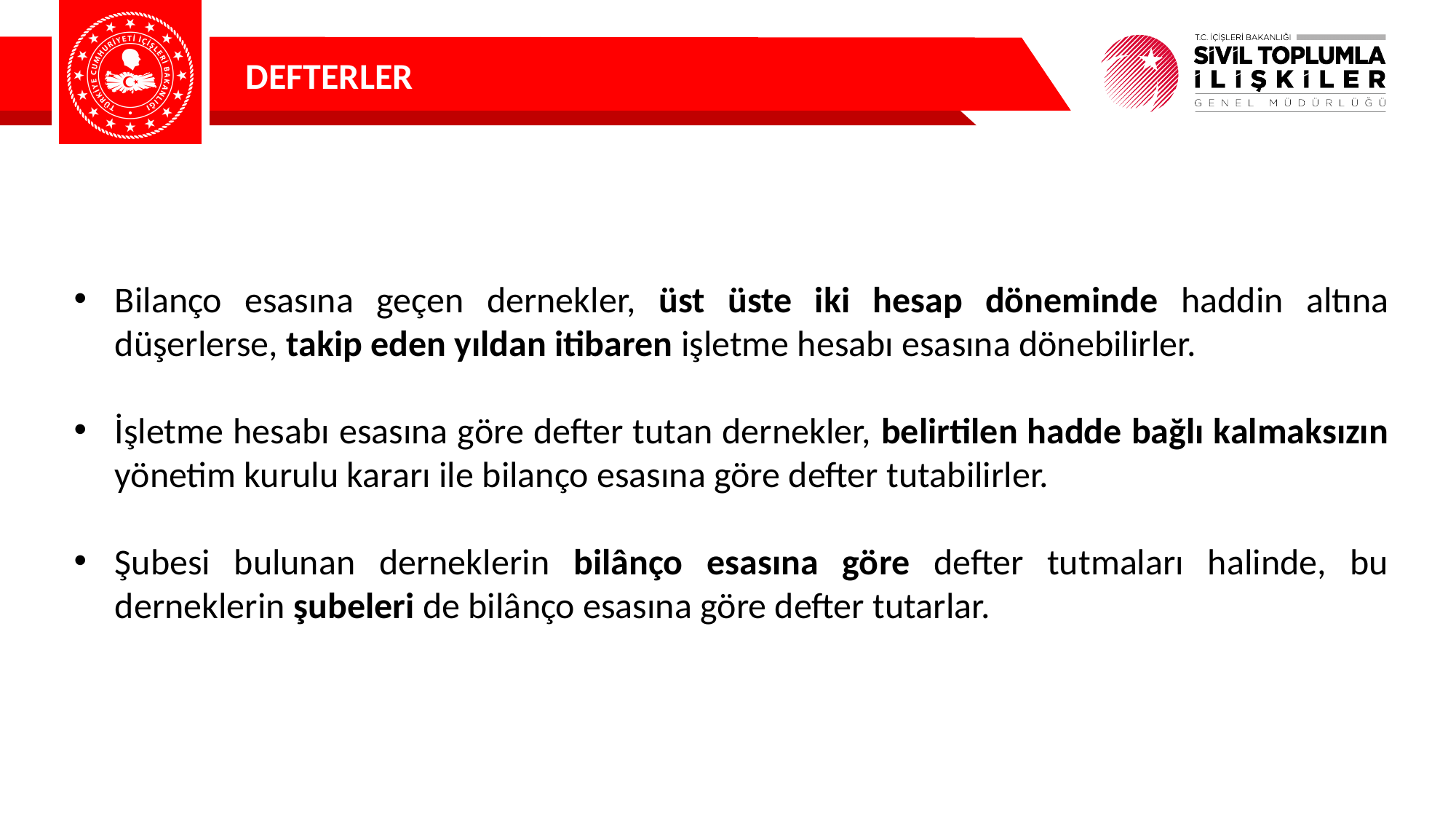

DEFTERLER
Bilanço esasına geçen dernekler, üst üste iki hesap döneminde haddin altına düşerlerse, takip eden yıldan itibaren işletme hesabı esasına dönebilirler.

İşletme hesabı esasına göre defter tutan dernekler, belirtilen hadde bağlı kalmaksızın yönetim kurulu kararı ile bilanço esasına göre defter tutabilirler.

Şubesi bulunan derneklerin bilânço esasına göre defter tutmaları halinde, bu derneklerin şubeleri de bilânço esasına göre defter tutarlar.